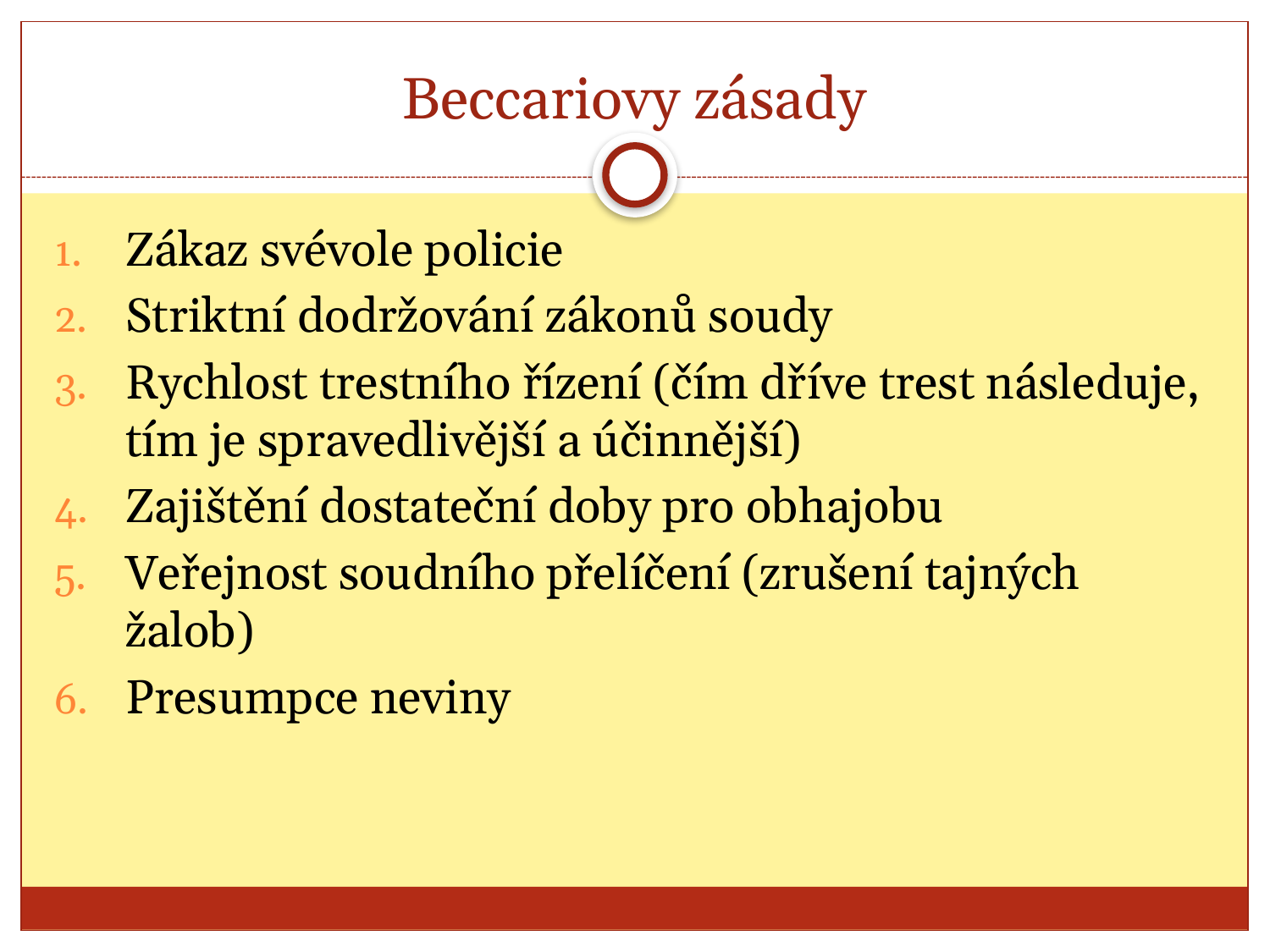

# Beccariovy zásady
Zákaz svévole policie
Striktní dodržování zákonů soudy
Rychlost trestního řízení (čím dříve trest následuje, tím je spravedlivější a účinnější)
Zajištění dostateční doby pro obhajobu
Veřejnost soudního přelíčení (zrušení tajných žalob)
Presumpce neviny